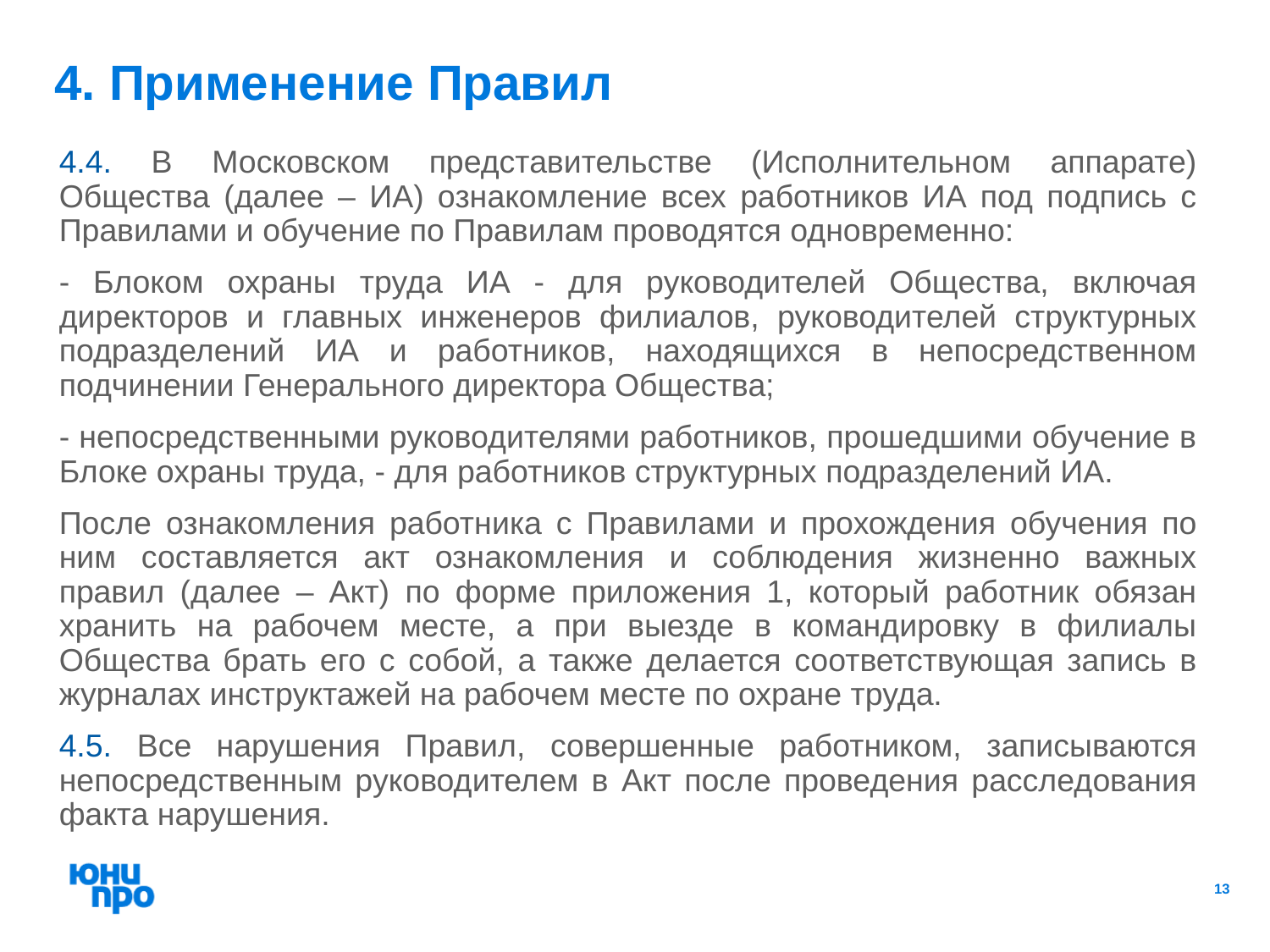

4. Применение Правил
4.4. В Московском представительстве (Исполнительном аппарате) Общества (далее – ИА) ознакомление всех работников ИА под подпись с Правилами и обучение по Правилам проводятся одновременно:
- Блоком охраны труда ИА - для руководителей Общества, включая директоров и главных инженеров филиалов, руководителей структурных подразделений ИА и работников, находящихся в непосредственном подчинении Генерального директора Общества;
- непосредственными руководителями работников, прошедшими обучение в Блоке охраны труда, - для работников структурных подразделений ИА.
После ознакомления работника с Правилами и прохождения обучения по ним составляется акт ознакомления и соблюдения жизненно важных правил (далее – Акт) по форме приложения 1, который работник обязан хранить на рабочем месте, а при выезде в командировку в филиалы Общества брать его с собой, а также делается соответствующая запись в журналах инструктажей на рабочем месте по охране труда.
4.5. Все нарушения Правил, совершенные работником, записываются непосредственным руководителем в Акт после проведения расследования факта нарушения.

13